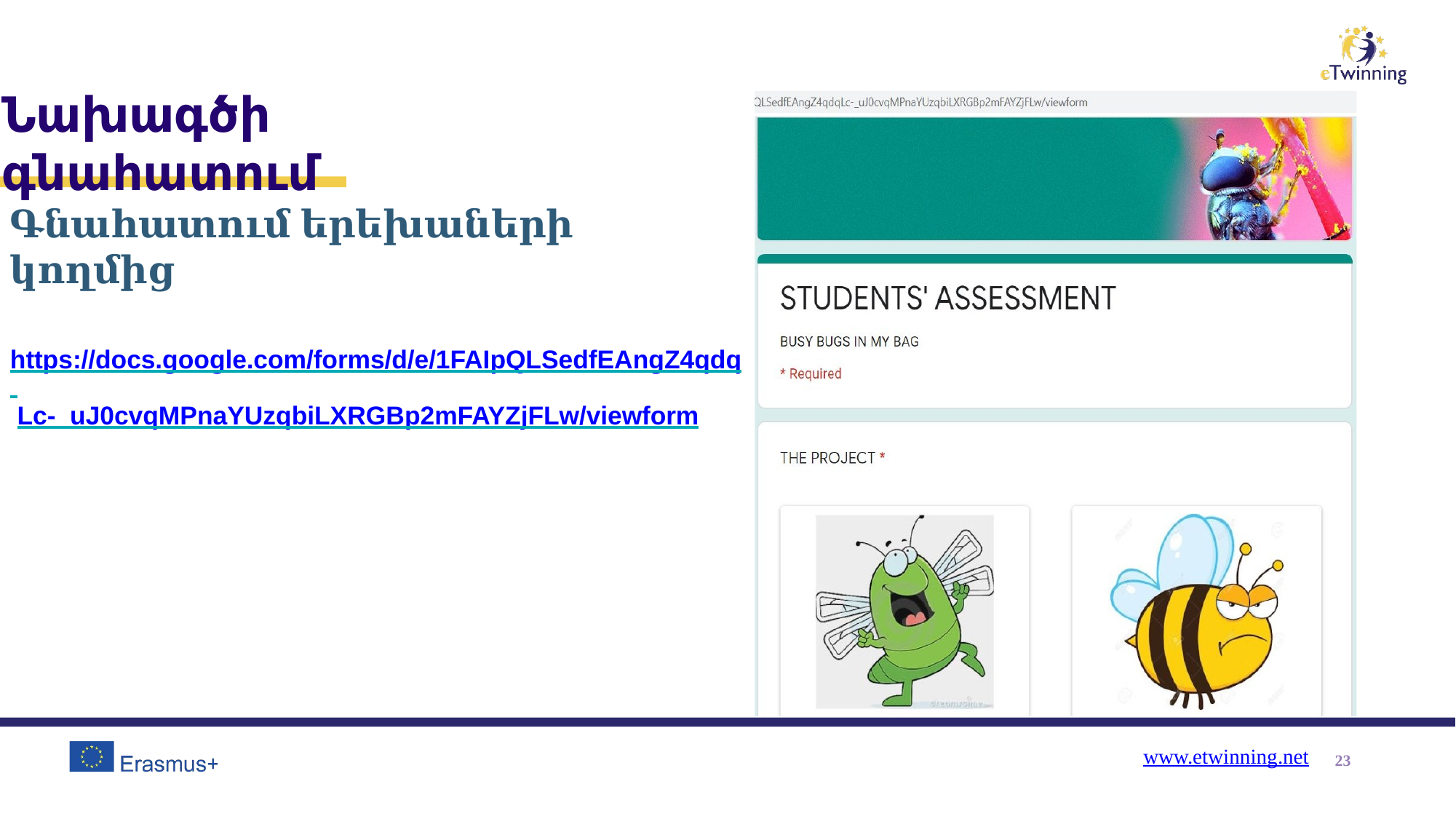

# Նախագծի գնահատում

Գնահատում երեխաների կողմից

https://docs.google.com/forms/d/e/1FAIpQLSedfEAngZ4qdq  Lc-_uJ0cvqMPnaYUzqbiLXRGBp2mFAYZjFLw/viewform
www.etwinning.net
23